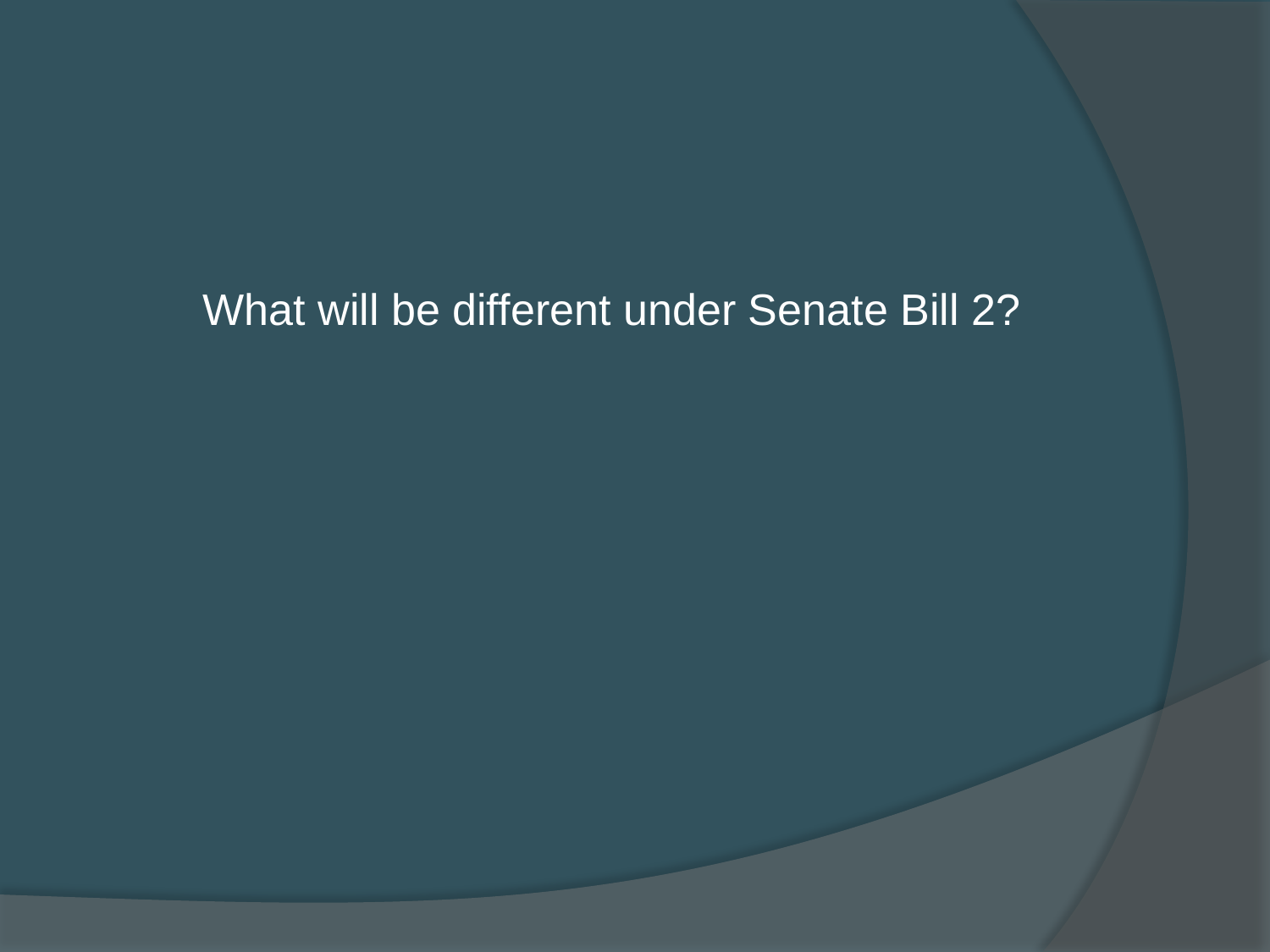

What will be different under Senate Bill 2?